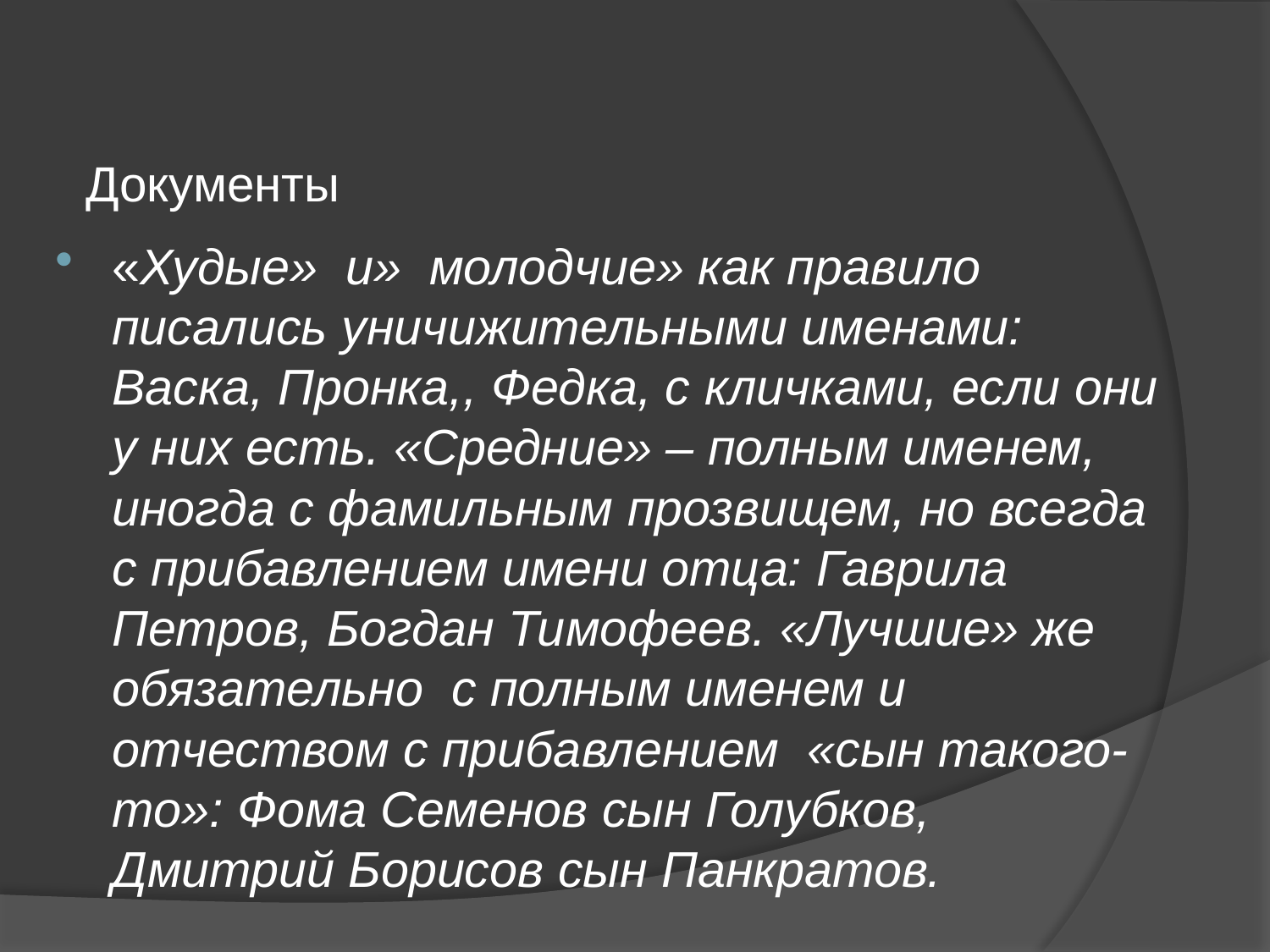

# Документы
«Худые»  и»  молодчие» как правило писались уничижительными именами: Васка, Пронка,, Федка, с кличками, если они у них есть. «Средние» – полным именем, иногда с фамильным прозвищем, но всегда с прибавлением имени отца: Гаврила Петров, Богдан Тимофеев. «Лучшие» же обязательно  с полным именем и отчеством с прибавлением  «сын такого-то»: Фома Семенов сын Голубков, Дмитрий Борисов сын Панкратов.